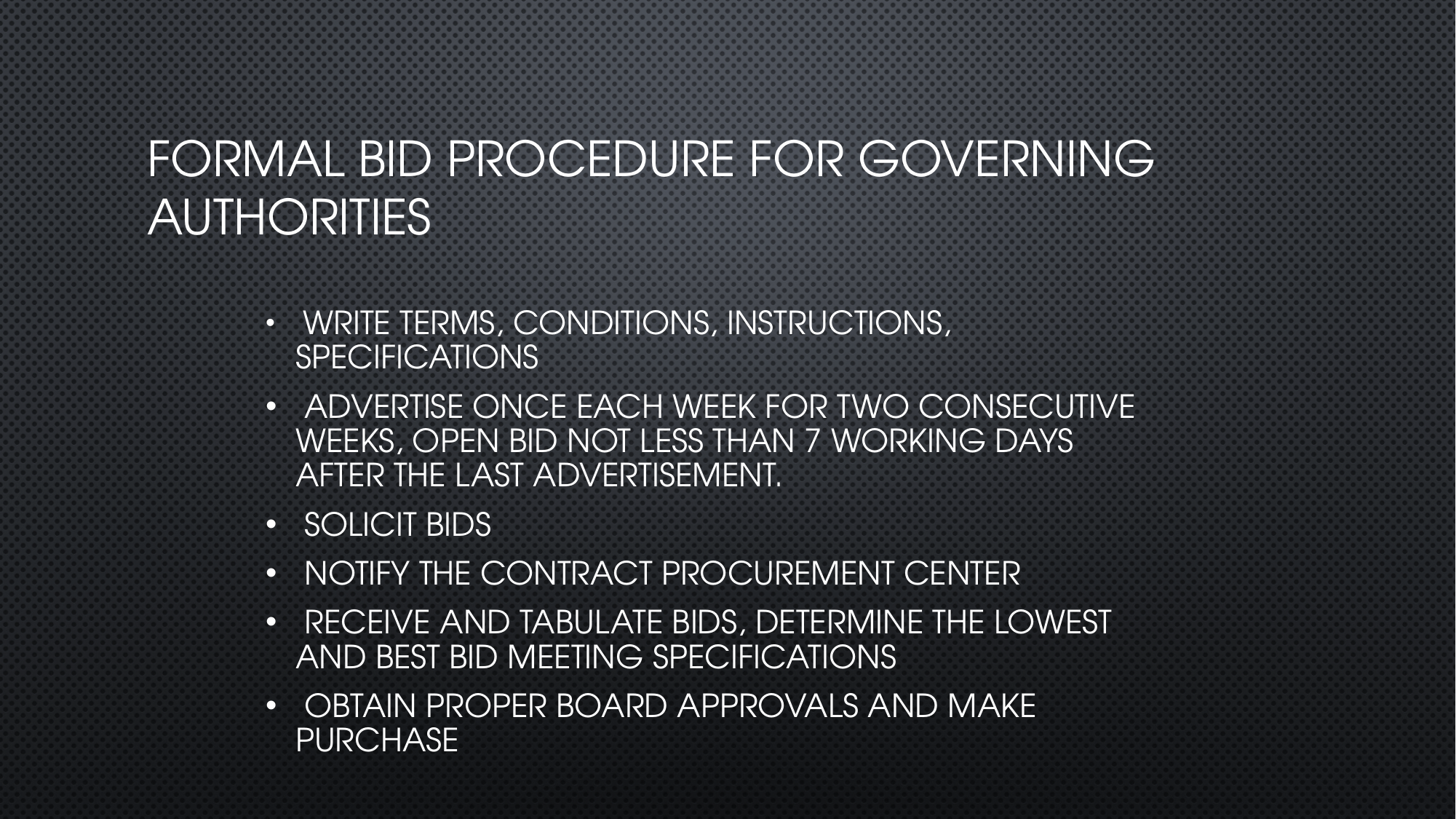

# Formal bid procedure for governing authorities

 Write terms, conditions, instructions, Specifications
 Advertise once each week for two consecutive weeks, open bid not less than 7 working days after the last advertisement.
 Solicit bids
 Notify the Contract Procurement Center
 Receive and tabulate bids, determine the lowest and best bid meeting specifications
 Obtain proper board approvals and make purchase